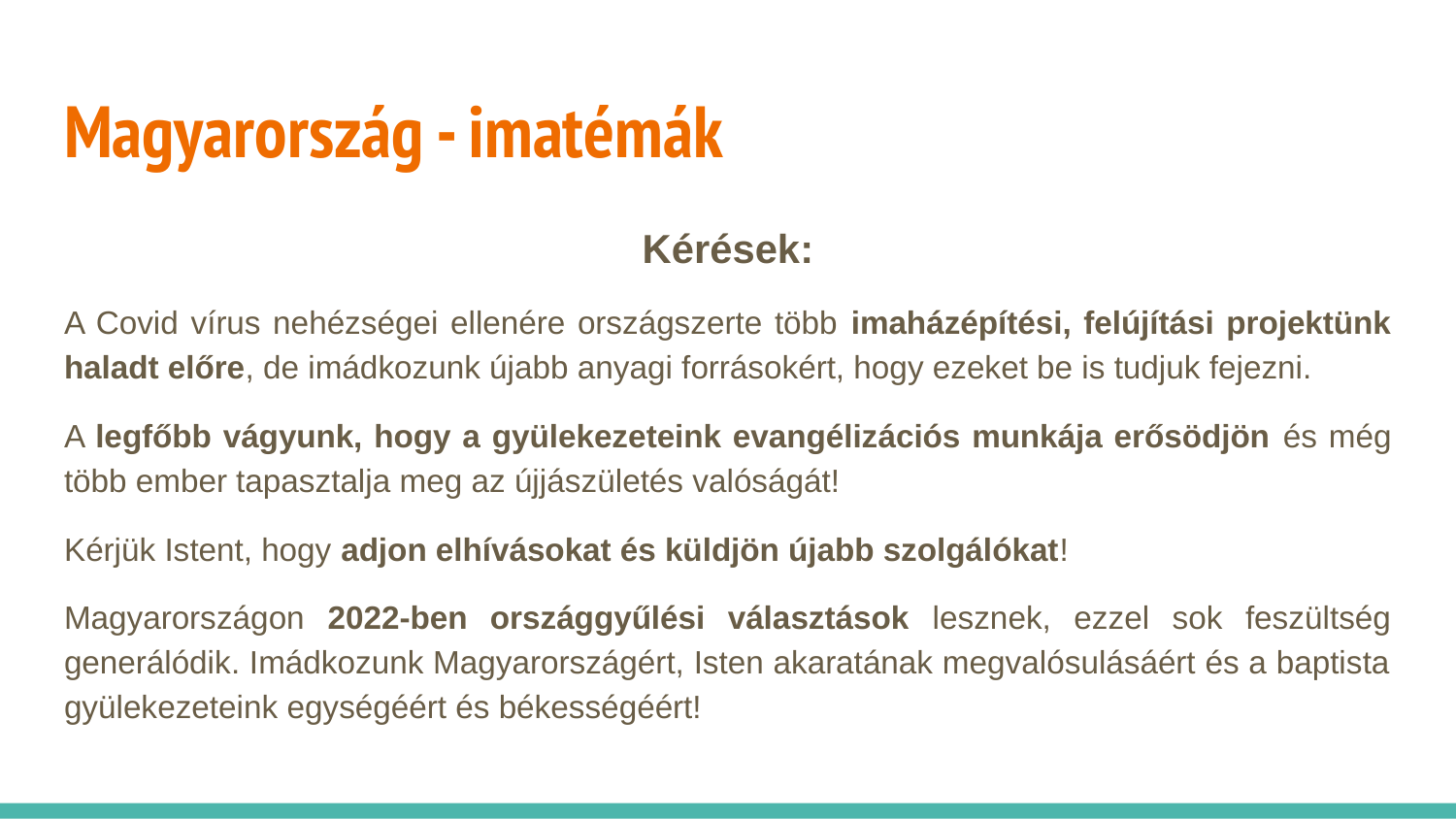

# Magyarország - imatémák
Kérések:
A Covid vírus nehézségei ellenére országszerte több imaházépítési, felújítási projektünk haladt előre, de imádkozunk újabb anyagi forrásokért, hogy ezeket be is tudjuk fejezni.
A legfőbb vágyunk, hogy a gyülekezeteink evangélizációs munkája erősödjön és még több ember tapasztalja meg az újjászületés valóságát!
Kérjük Istent, hogy adjon elhívásokat és küldjön újabb szolgálókat!
Magyarországon 2022-ben országgyűlési választások lesznek, ezzel sok feszültség generálódik. Imádkozunk Magyarországért, Isten akaratának megvalósulásáért és a baptista gyülekezeteink egységéért és békességéért!